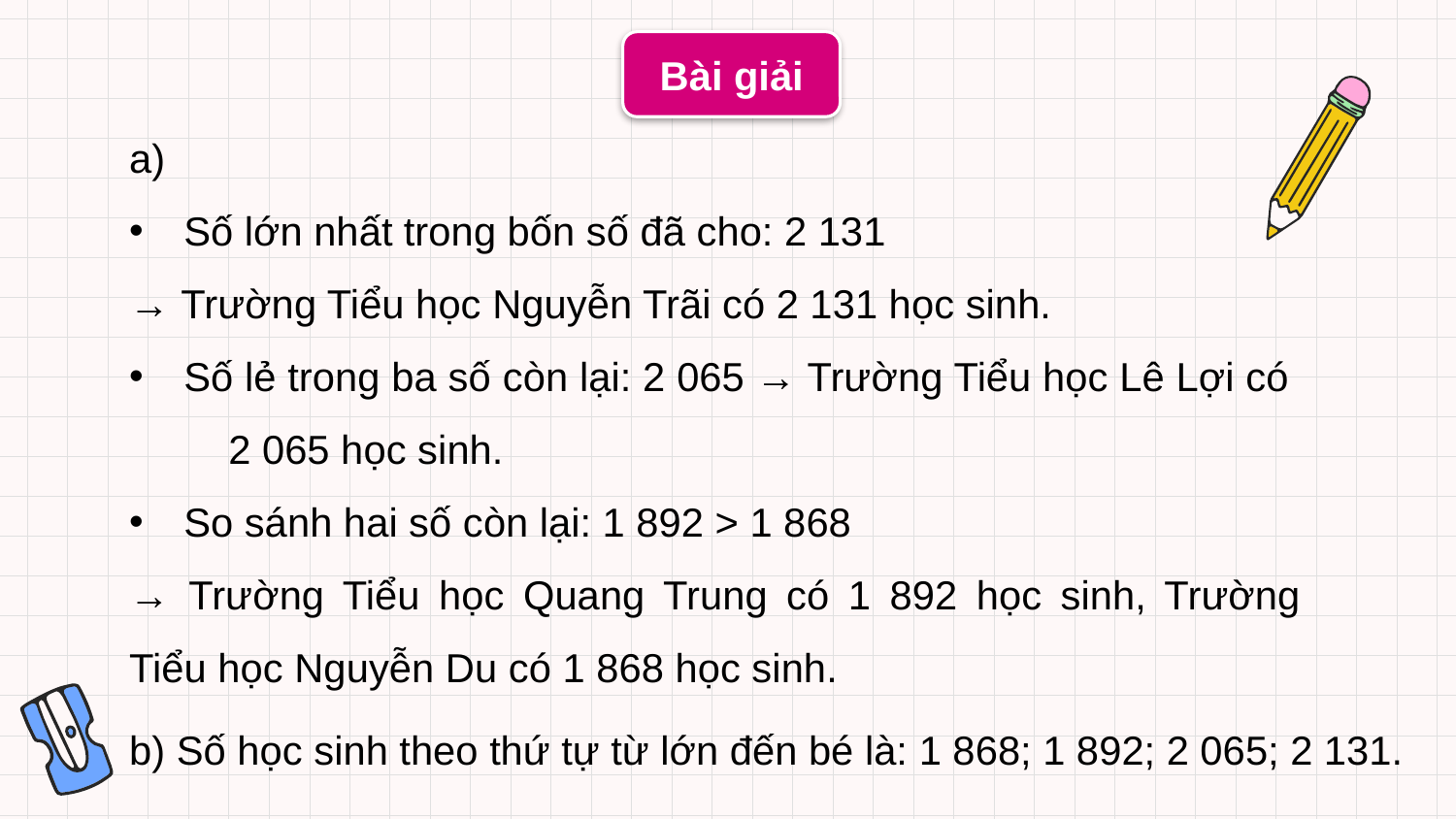

Bài giải

a)
Số lớn nhất trong bốn số đã cho: 2 131
→ Trường Tiểu học Nguyễn Trãi có 2 131 học sinh.
Số lẻ trong ba số còn lại: 2 065 → Trường Tiểu học Lê Lợi có      2 065 học sinh.
So sánh hai số còn lại: 1 892 > 1 868
→ Trường Tiểu học Quang Trung có 1 892 học sinh, Trường Tiểu học Nguyễn Du có 1 868 học sinh.
b) Số học sinh theo thứ tự từ lớn đến bé là: 1 868; 1 892; 2 065; 2 131.